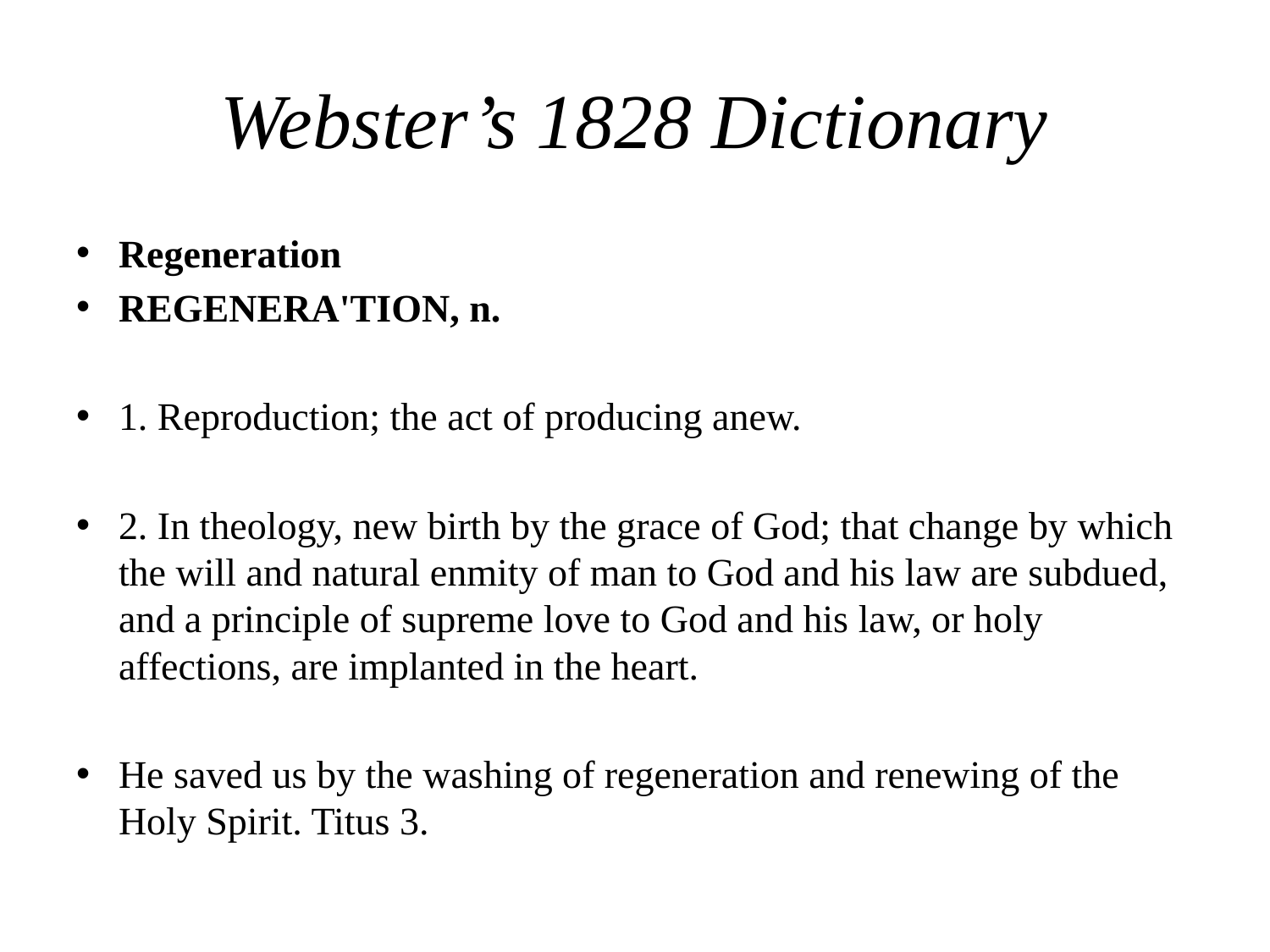

# Webster’s 1828 Dictionary
Regeneration
REGENERA'TION, n.

1. Reproduction; the act of producing anew.

2. In theology, new birth by the grace of God; that change by which the will and natural enmity of man to God and his law are subdued, and a principle of supreme love to God and his law, or holy affections, are implanted in the heart.

He saved us by the washing of regeneration and renewing of the Holy Spirit. Titus 3.